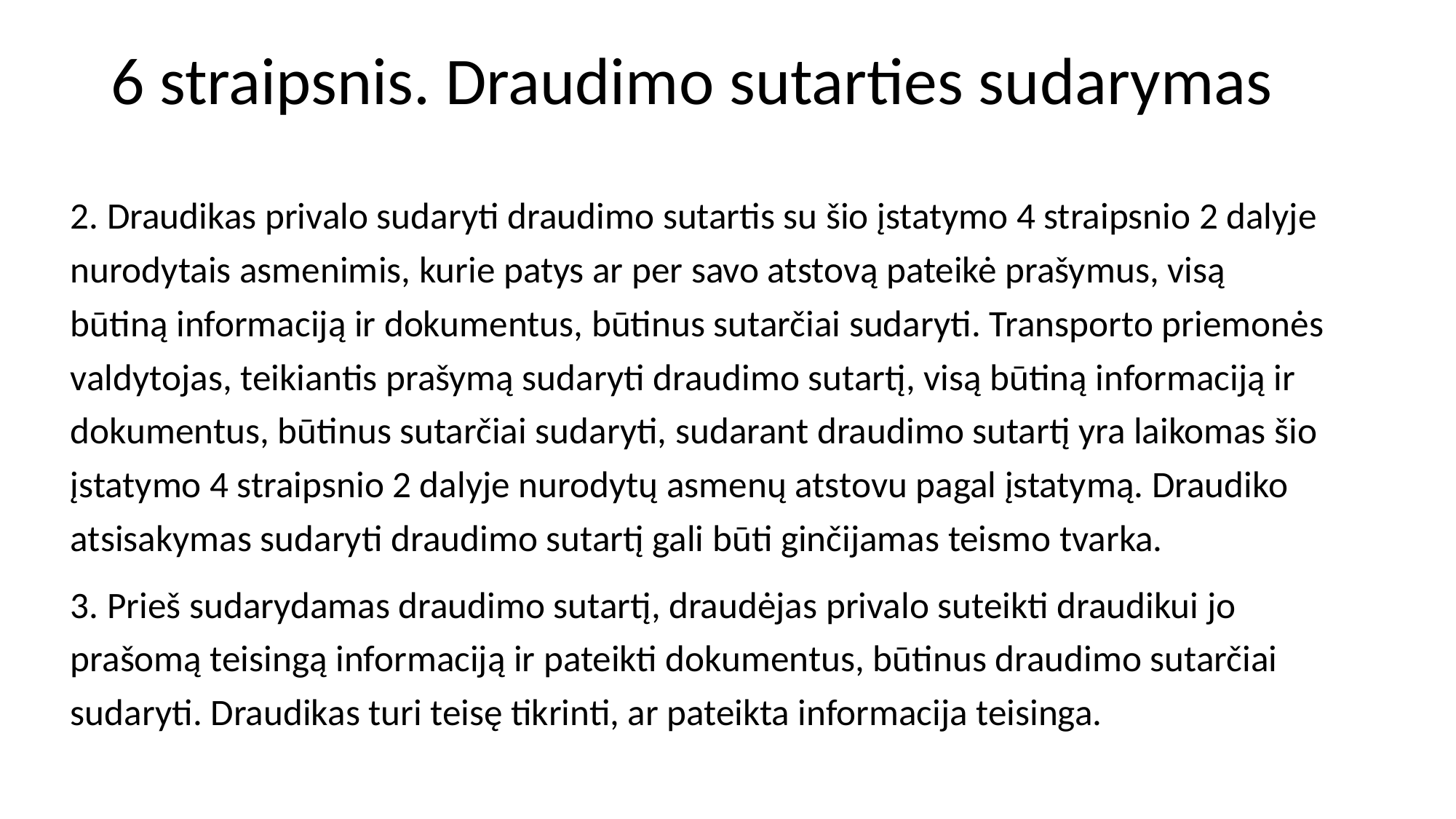

# 6 straipsnis. Draudimo sutarties sudarymas
2. Draudikas privalo sudaryti draudimo sutartis su šio įstatymo 4 straipsnio 2 dalyje nurodytais asmenimis, kurie patys ar per savo atstovą pateikė prašymus, visą būtiną informaciją ir dokumentus, būtinus sutarčiai sudaryti. Transporto priemonės valdytojas, teikiantis prašymą sudaryti draudimo sutartį, visą būtiną informaciją ir dokumentus, būtinus sutarčiai sudaryti, sudarant draudimo sutartį yra laikomas šio įstatymo 4 straipsnio 2 dalyje nurodytų asmenų atstovu pagal įstatymą. Draudiko atsisakymas sudaryti draudimo sutartį gali būti ginčijamas teismo tvarka.
3. Prieš sudarydamas draudimo sutartį, draudėjas privalo suteikti draudikui jo prašomą teisingą informaciją ir pateikti dokumentus, būtinus draudimo sutarčiai sudaryti. Draudikas turi teisę tikrinti, ar pateikta informacija teisinga.